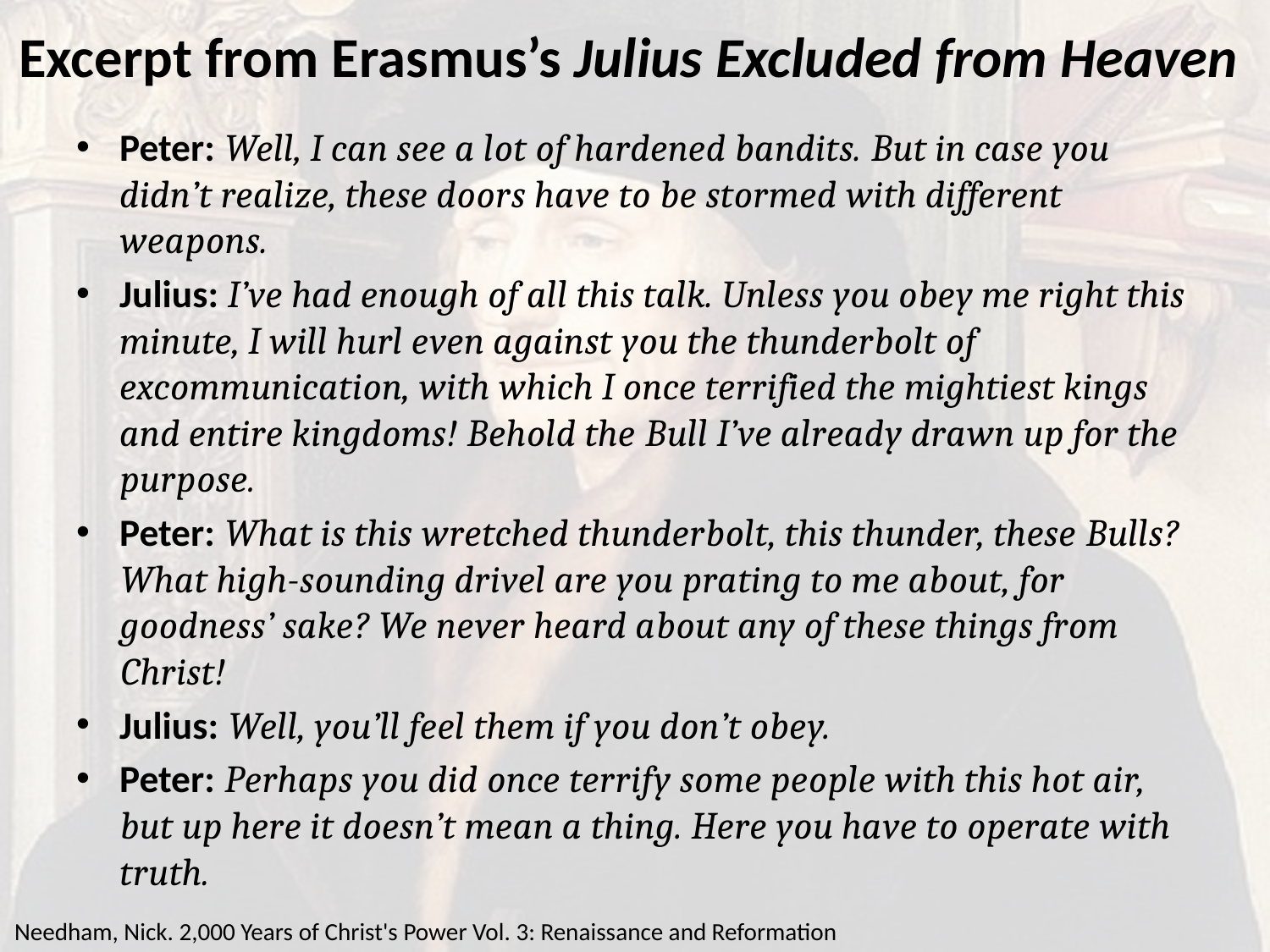

# Excerpt from Erasmus’s Julius Excluded from Heaven
Peter: Well, I can see a lot of hardened bandits. But in case you didn’t realize, these doors have to be stormed with different weapons.
Julius: I’ve had enough of all this talk. Unless you obey me right this minute, I will hurl even against you the thunderbolt of excommunication, with which I once terrified the mightiest kings and entire kingdoms! Behold the Bull I’ve already drawn up for the purpose.
Peter: What is this wretched thunderbolt, this thunder, these Bulls? What high-sounding drivel are you prating to me about, for goodness’ sake? We never heard about any of these things from Christ!
Julius: Well, you’ll feel them if you don’t obey.
Peter: Perhaps you did once terrify some people with this hot air, but up here it doesn’t mean a thing. Here you have to operate with truth.
Needham, Nick. 2,000 Years of Christ's Power Vol. 3: Renaissance and Reformation